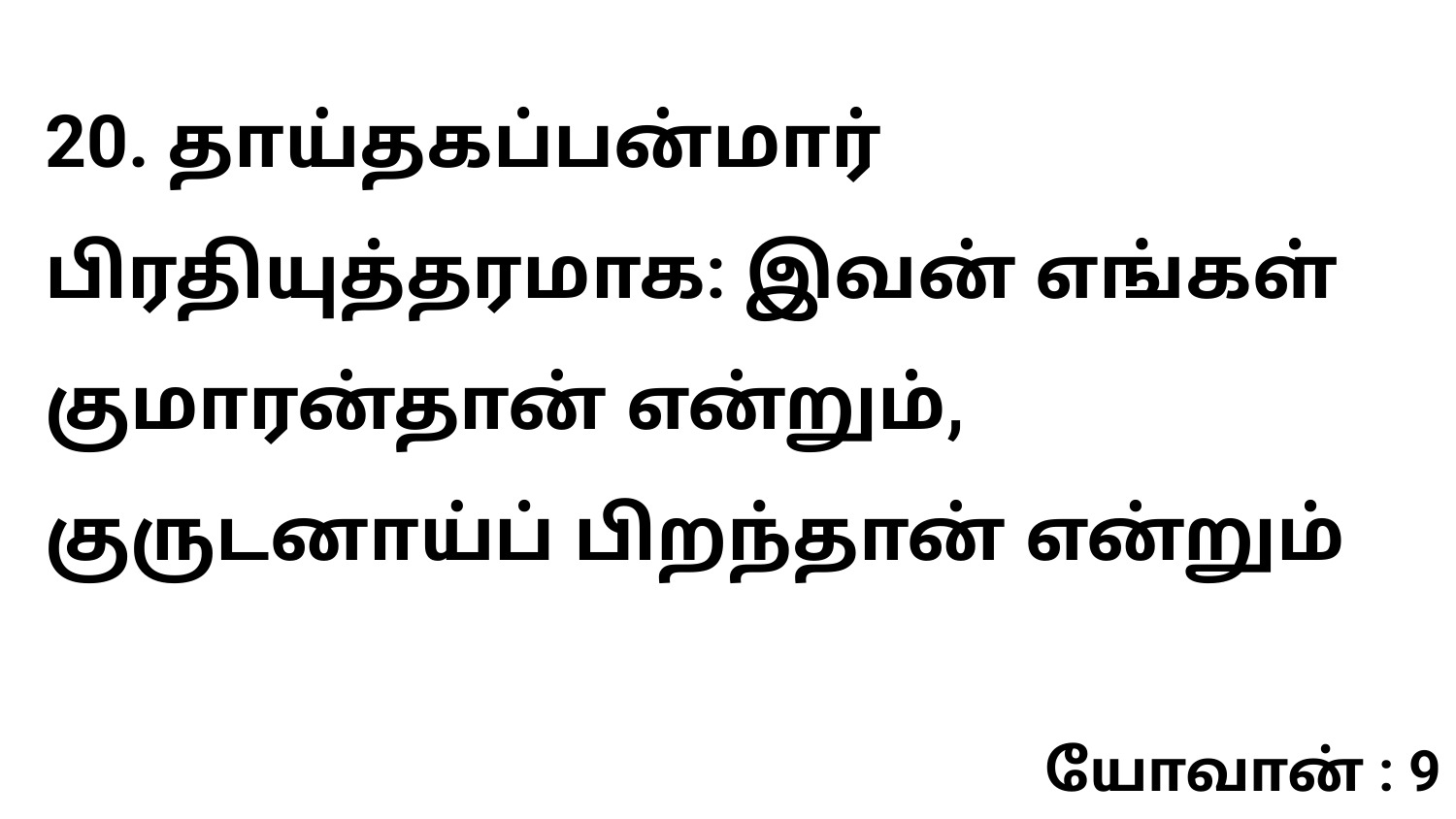

20. தாய்தகப்பன்மார் பிரதியுத்தரமாக: இவன் எங்கள் குமாரன்தான் என்றும், குருடனாய்ப் பிறந்தான் என்றும்
யோவான் : 9